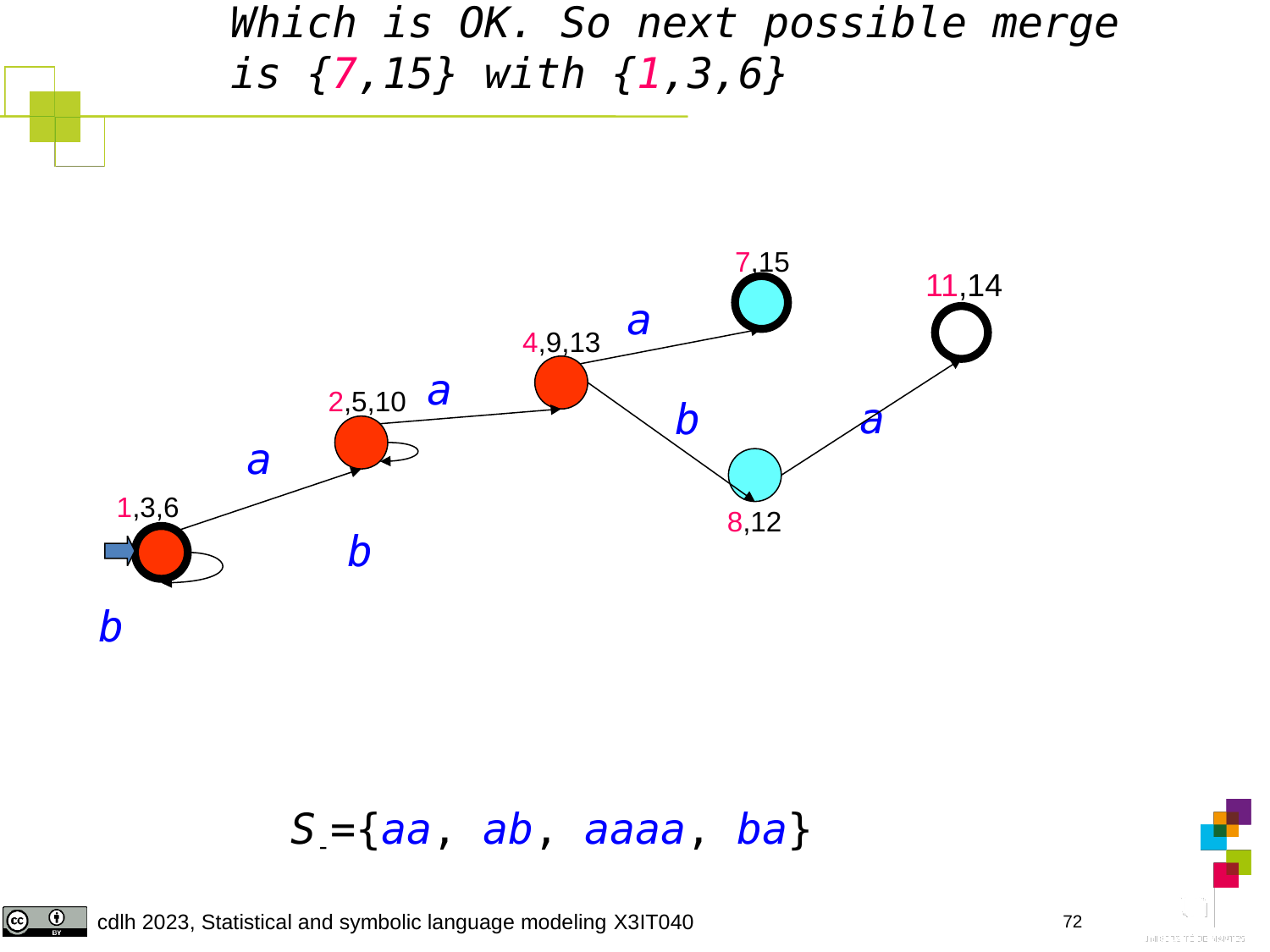

Which is OK. So next possible merge
is {7,15} with {1,3,6}
7,15
11,14

a

4,9,13
a

2,5,10
a
b

a

1,3,6
8,12
b

b
S-={aa, ab, aaaa, ba}
72